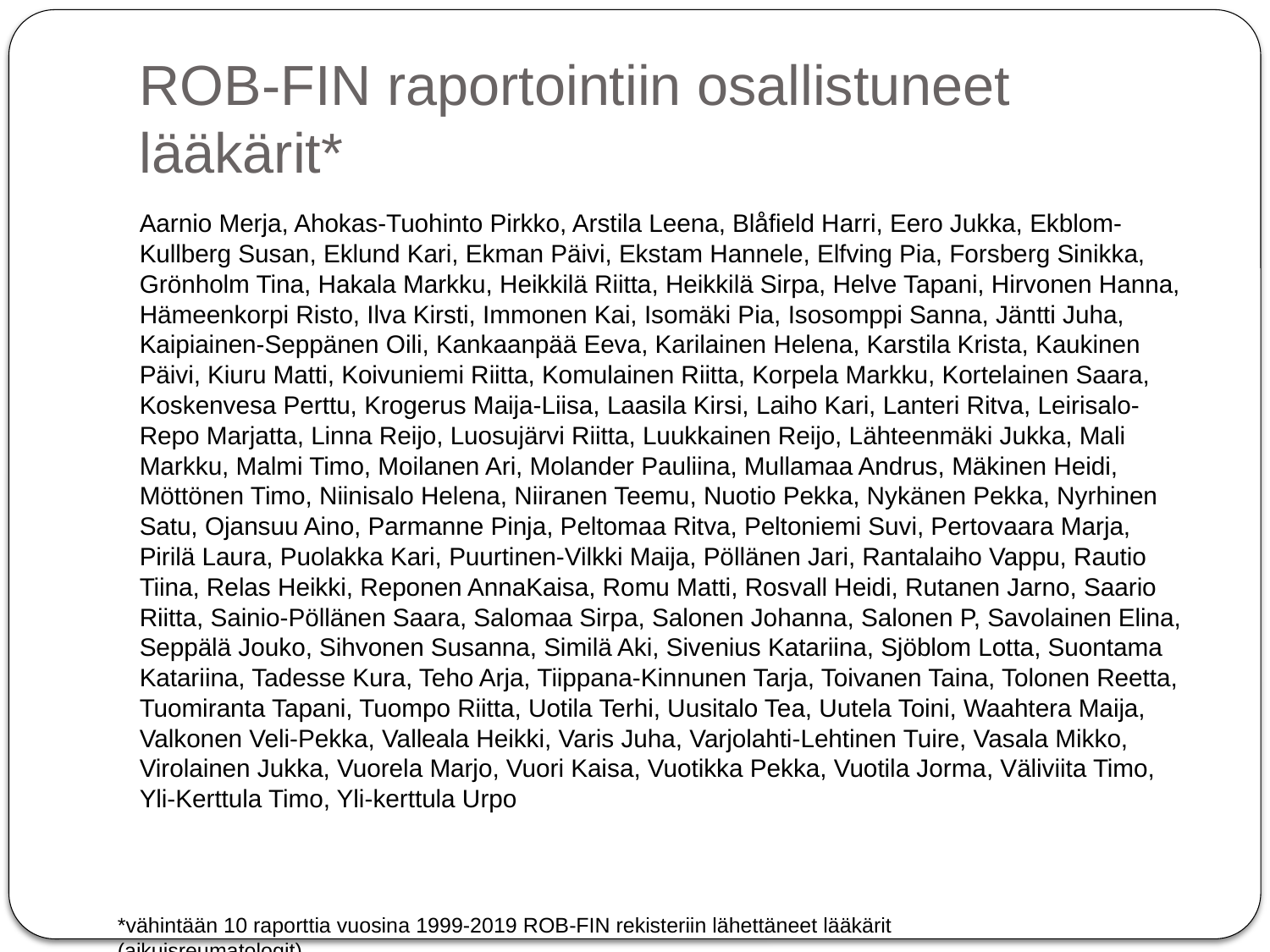

# ROB-FIN raportointiin osallistuneet lääkärit*
Aarnio Merja, Ahokas-Tuohinto Pirkko, Arstila Leena, Blåfield Harri, Eero Jukka, Ekblom-Kullberg Susan, Eklund Kari, Ekman Päivi, Ekstam Hannele, Elfving Pia, Forsberg Sinikka, Grönholm Tina, Hakala Markku, Heikkilä Riitta, Heikkilä Sirpa, Helve Tapani, Hirvonen Hanna, Hämeenkorpi Risto, Ilva Kirsti, Immonen Kai, Isomäki Pia, Isosomppi Sanna, Jäntti Juha, Kaipiainen-Seppänen Oili, Kankaanpää Eeva, Karilainen Helena, Karstila Krista, Kaukinen Päivi, Kiuru Matti, Koivuniemi Riitta, Komulainen Riitta, Korpela Markku, Kortelainen Saara, Koskenvesa Perttu, Krogerus Maija-Liisa, Laasila Kirsi, Laiho Kari, Lanteri Ritva, Leirisalo-Repo Marjatta, Linna Reijo, Luosujärvi Riitta, Luukkainen Reijo, Lähteenmäki Jukka, Mali Markku, Malmi Timo, Moilanen Ari, Molander Pauliina, Mullamaa Andrus, Mäkinen Heidi, Möttönen Timo, Niinisalo Helena, Niiranen Teemu, Nuotio Pekka, Nykänen Pekka, Nyrhinen Satu, Ojansuu Aino, Parmanne Pinja, Peltomaa Ritva, Peltoniemi Suvi, Pertovaara Marja, Pirilä Laura, Puolakka Kari, Puurtinen-Vilkki Maija, Pöllänen Jari, Rantalaiho Vappu, Rautio Tiina, Relas Heikki, Reponen AnnaKaisa, Romu Matti, Rosvall Heidi, Rutanen Jarno, Saario Riitta, Sainio-Pöllänen Saara, Salomaa Sirpa, Salonen Johanna, Salonen P, Savolainen Elina, Seppälä Jouko, Sihvonen Susanna, Similä Aki, Sivenius Katariina, Sjöblom Lotta, Suontama Katariina, Tadesse Kura, Teho Arja, Tiippana-Kinnunen Tarja, Toivanen Taina, Tolonen Reetta, Tuomiranta Tapani, Tuompo Riitta, Uotila Terhi, Uusitalo Tea, Uutela Toini, Waahtera Maija, Valkonen Veli-Pekka, Valleala Heikki, Varis Juha, Varjolahti-Lehtinen Tuire, Vasala Mikko, Virolainen Jukka, Vuorela Marjo, Vuori Kaisa, Vuotikka Pekka, Vuotila Jorma, Väliviita Timo, Yli-Kerttula Timo, Yli-kerttula Urpo

*vähintään 10 raporttia vuosina 1999-2019 ROB-FIN rekisteriin lähettäneet lääkärit (aikuisreumatologit)